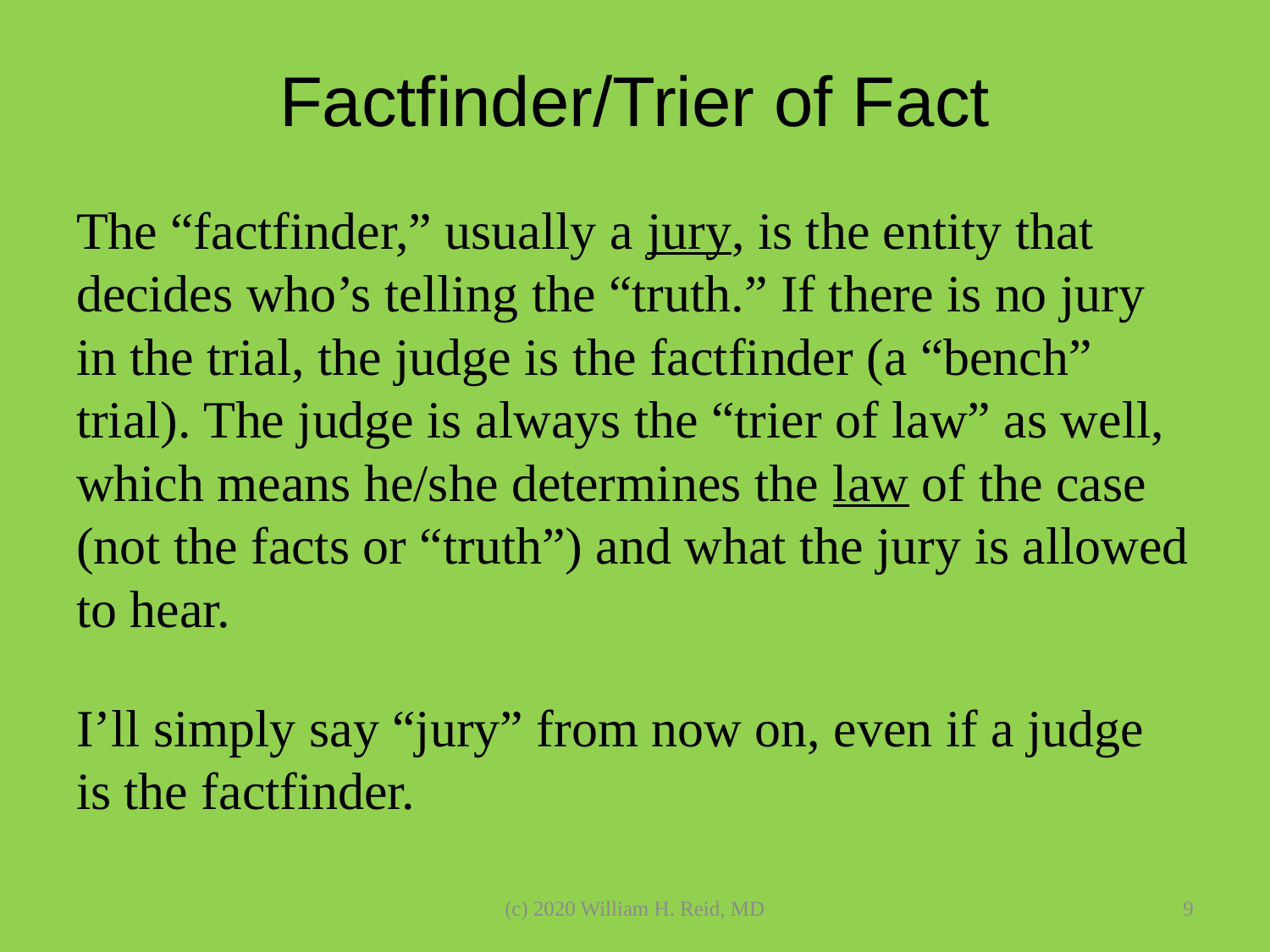

# Factfinder/Trier of Fact
The “factfinder,” usually a jury, is the entity that  decides who’s telling the “truth.” If there is no jury in the trial, the judge is the factfinder (a “bench” trial). The judge is always the “trier of law” as well, which means he/she determines the law of the case (not the facts or “truth”) and what the jury is allowed to hear.

I’ll simply say “jury” from now on, even if a judge is the factfinder.
(c) 2020 William H. Reid, MD
9